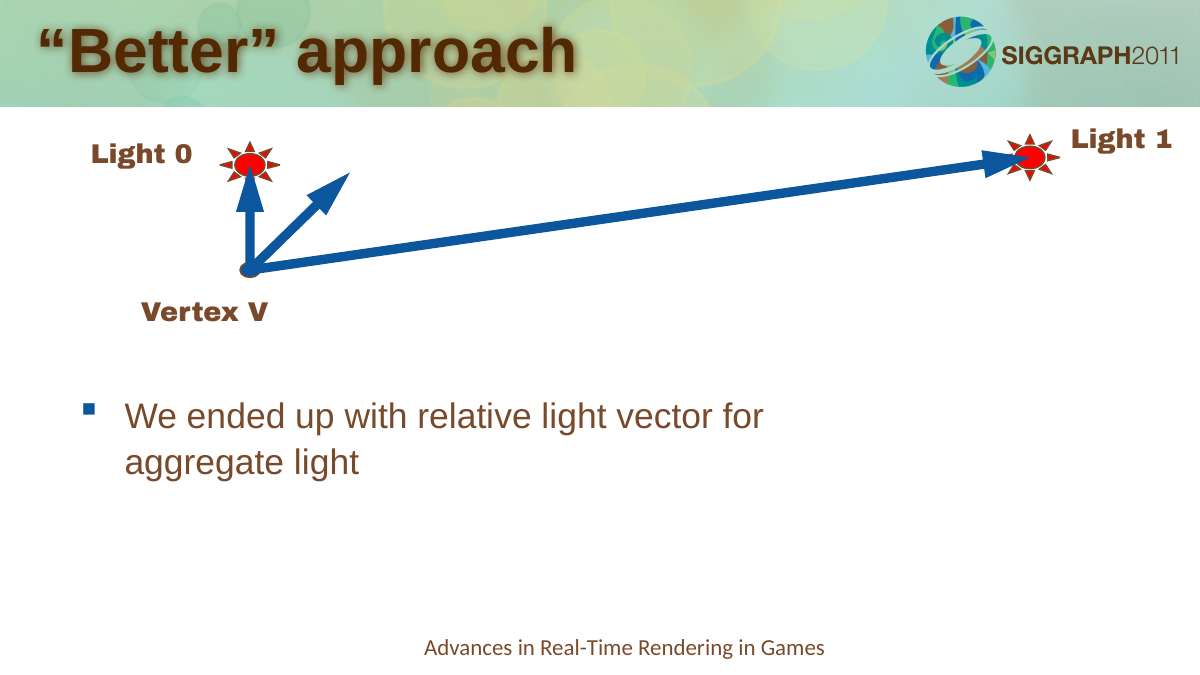

# “Better” approach
Light 1
Light 0

Vertex V
We ended up with relative light vector for aggregate light